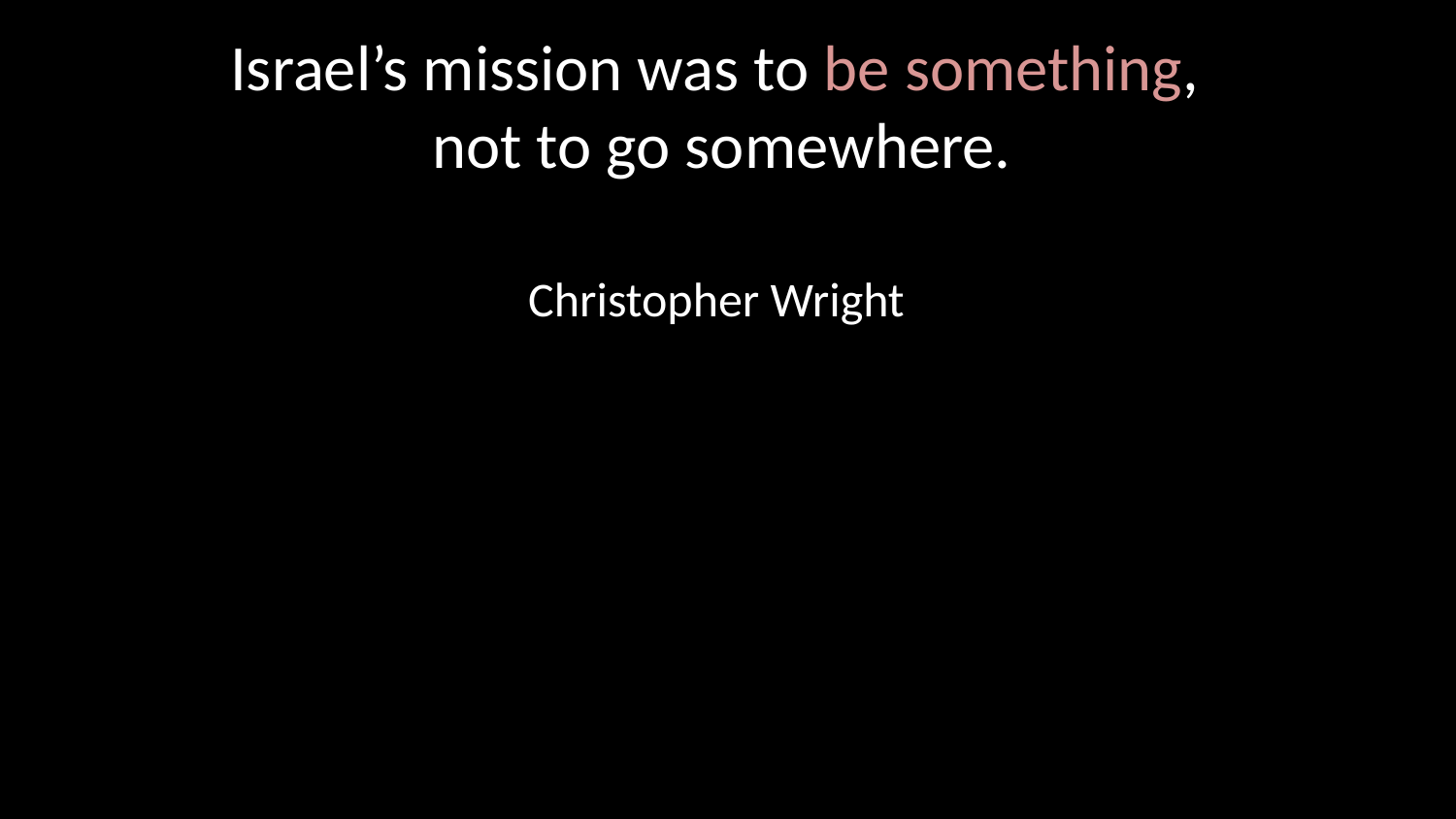

# Israel’s mission was to be something, not to go somewhere. Christopher Wright